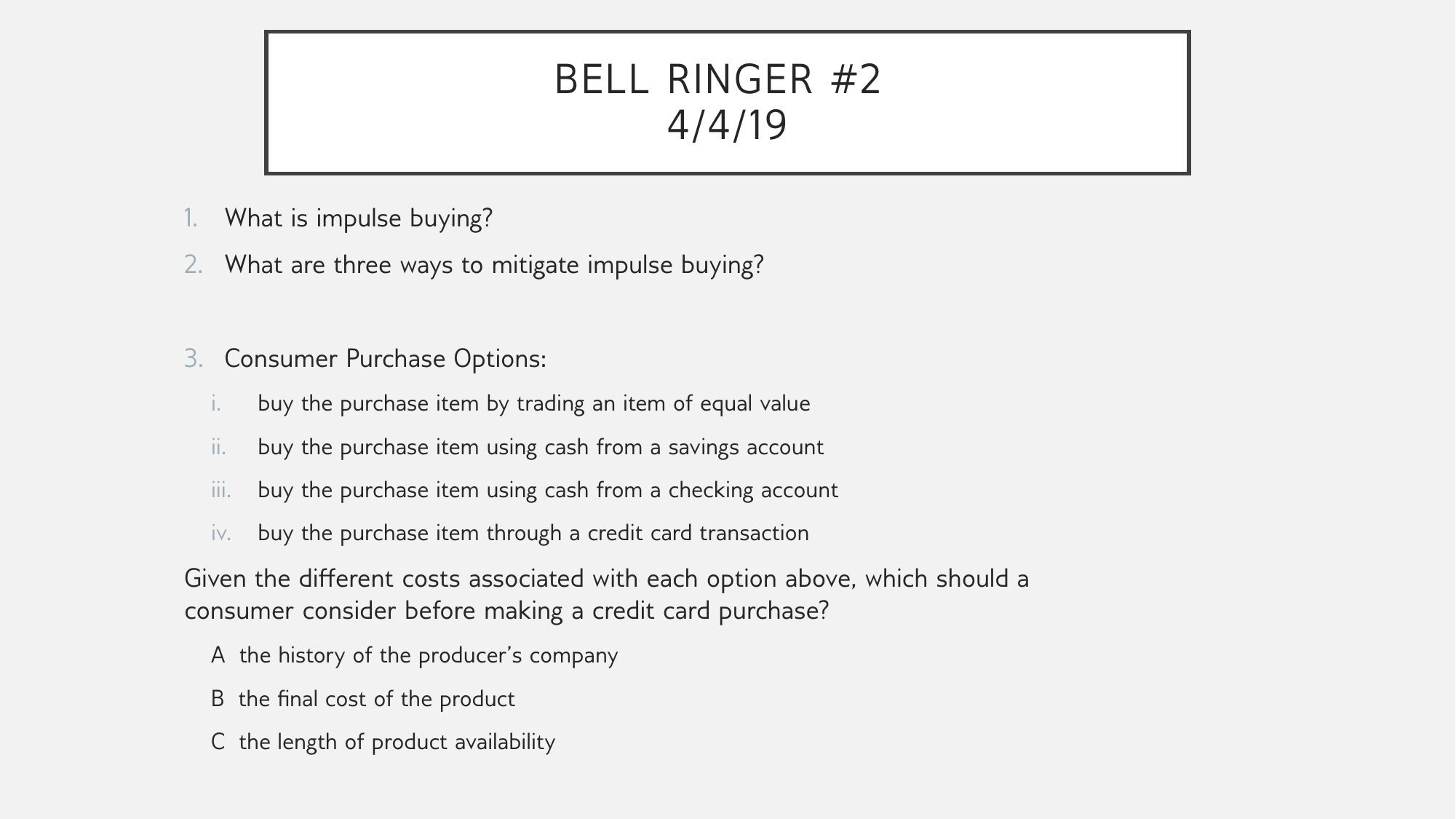

# Bell Ringer #2 4/4/19
What is impulse buying?
What are three ways to mitigate impulse buying?

Consumer Purchase Options:
buy the purchase item by trading an item of equal value
buy the purchase item using cash from a savings account
buy the purchase item using cash from a checking account
buy the purchase item through a credit card transaction
Given the different costs associated with each option above, which should a
consumer consider before making a credit card purchase?
A  the history of the producer’s company
B  the final cost of the product
C  the length of product availability